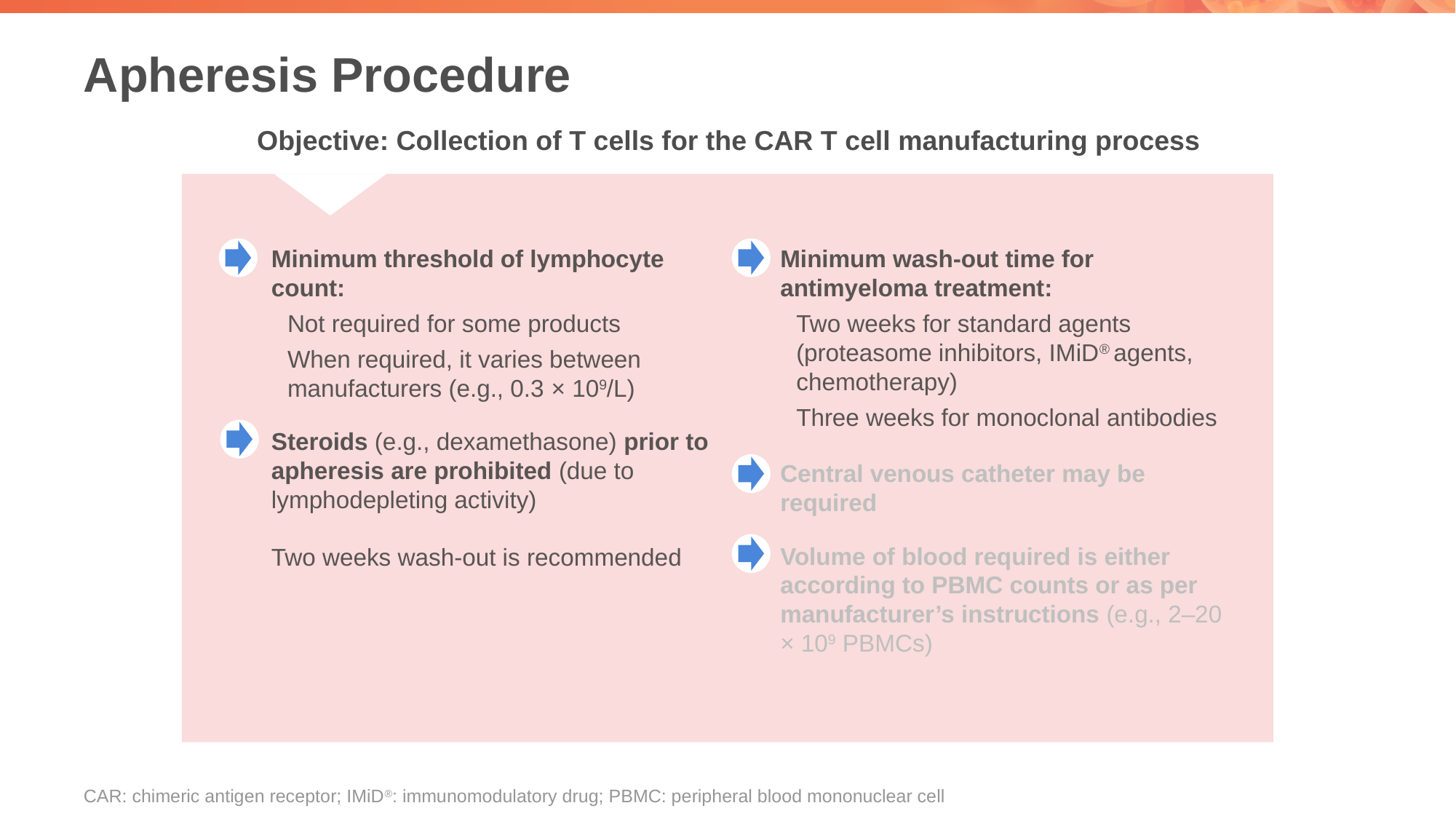

# Apheresis Procedure
Objective: Collection of T cells for the CAR T cell manufacturing process

Minimum threshold of lymphocyte count:
Not required for some products
When required, it varies between manufacturers (e.g., 0.3 × 109/L)

Minimum wash-out time for antimyeloma treatment:
Two weeks for standard agents (proteasome inhibitors, IMiD® agents, chemotherapy)
Three weeks for monoclonal antibodies

Steroids (e.g., dexamethasone) prior to apheresis are prohibited (due to lymphodepleting activity)

Two weeks wash-out is recommended

Central venous catheter may be required

Volume of blood required is either according to PBMC counts or as per manufacturer’s instructions (e.g., 2–20 × 109 PBMCs)
CAR: chimeric antigen receptor; IMiD®: immunomodulatory drug; PBMC: peripheral blood mononuclear cell